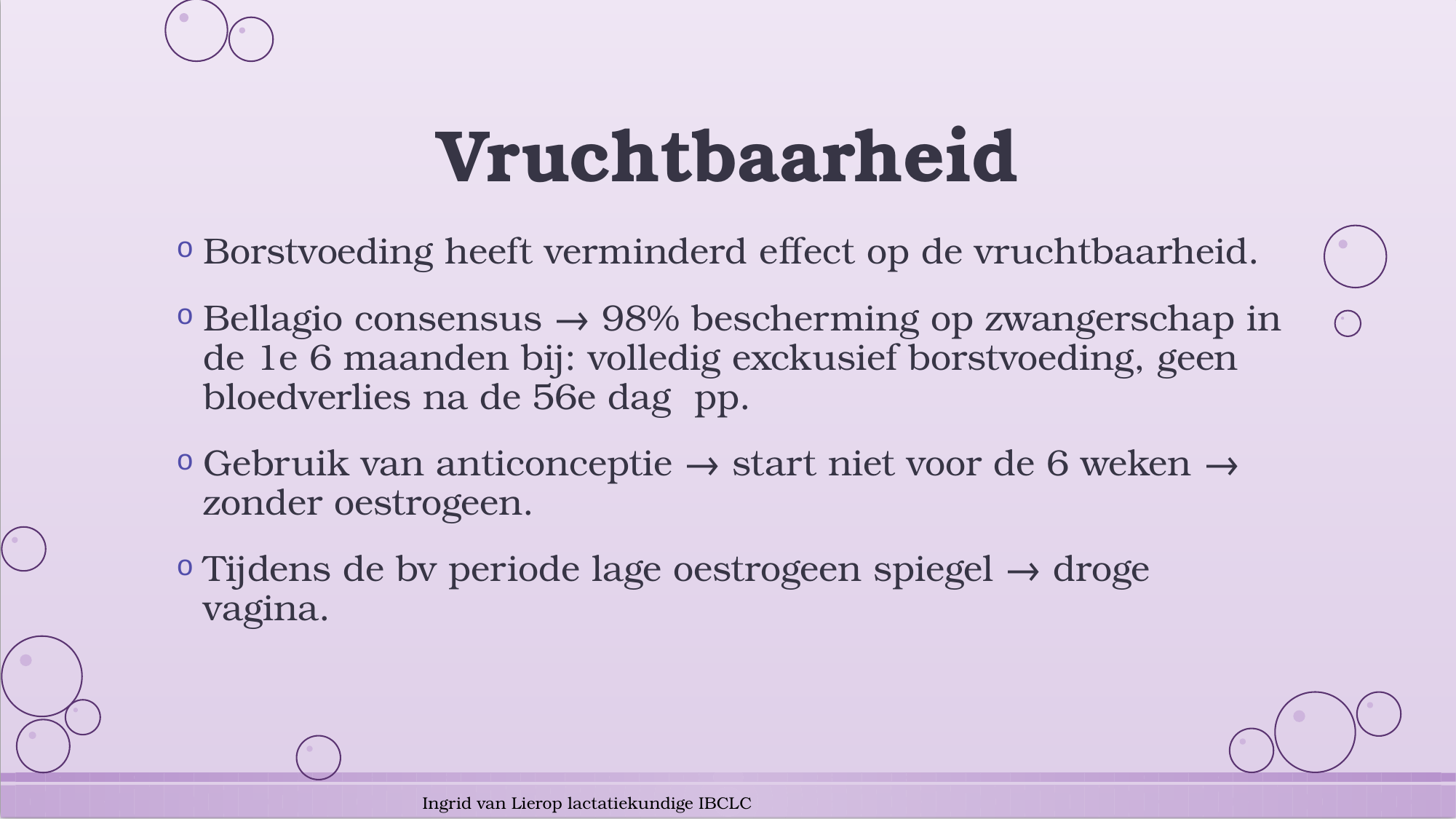

# Vruchtbaarheid
Borstvoeding heeft verminderd effect op de vruchtbaarheid.
Bellagio consensus → 98% bescherming op zwangerschap in de 1e 6 maanden bij: volledig exckusief borstvoeding, geen bloedverlies na de 56e dag  pp.
Gebruik van anticonceptie → start niet voor de 6 weken → zonder oestrogeen.
Tijdens de bv periode lage oestrogeen spiegel → droge vagina.

Ingrid van Lierop lactatiekundige IBCLC